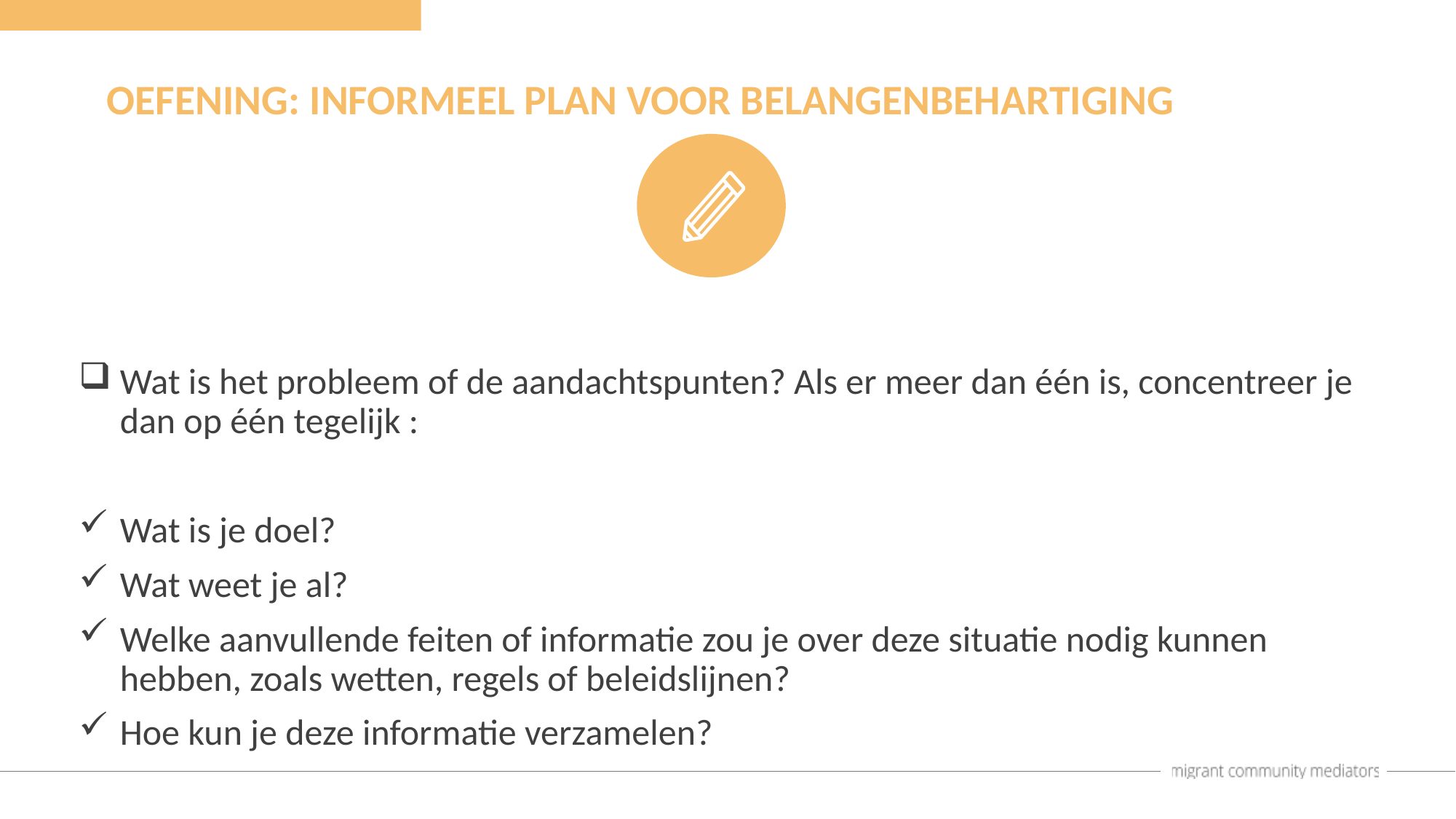

OEFENING: INFORMEEL PLAN VOOR BELANGENBEHARTIGING

Wat is het probleem of de aandachtspunten? Als er meer dan één is, concentreer je dan op één tegelijk :

Wat is je doel?
Wat weet je al?
Welke aanvullende feiten of informatie zou je over deze situatie nodig kunnen hebben, zoals wetten, regels of beleidslijnen?
Hoe kun je deze informatie verzamelen?